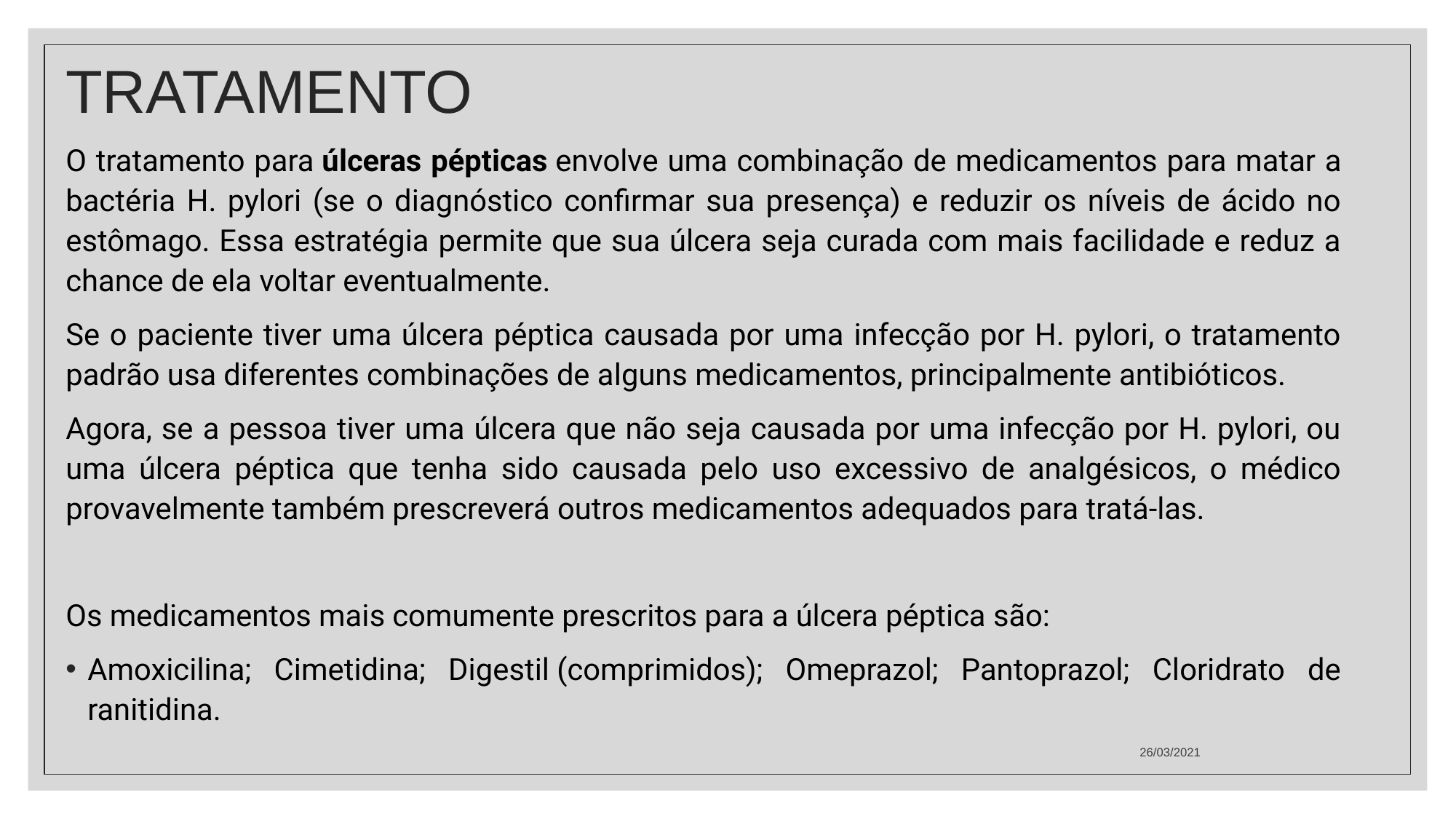

# TRATAMENTO
O tratamento para úlceras pépticas envolve uma combinação de medicamentos para matar a bactéria H. pylori (se o diagnóstico confirmar sua presença) e reduzir os níveis de ácido no estômago. Essa estratégia permite que sua úlcera seja curada com mais facilidade e reduz a chance de ela voltar eventualmente.
Se o paciente tiver uma úlcera péptica causada por uma infecção por H. pylori, o tratamento padrão usa diferentes combinações de alguns medicamentos, principalmente antibióticos.
Agora, se a pessoa tiver uma úlcera que não seja causada por uma infecção por H. pylori, ou uma úlcera péptica que tenha sido causada pelo uso excessivo de analgésicos, o médico provavelmente também prescreverá outros medicamentos adequados para tratá-las.

Os medicamentos mais comumente prescritos para a úlcera péptica são:
Amoxicilina; Cimetidina; Digestil (comprimidos); Omeprazol; Pantoprazol; Cloridrato de ranitidina.

26/03/2021